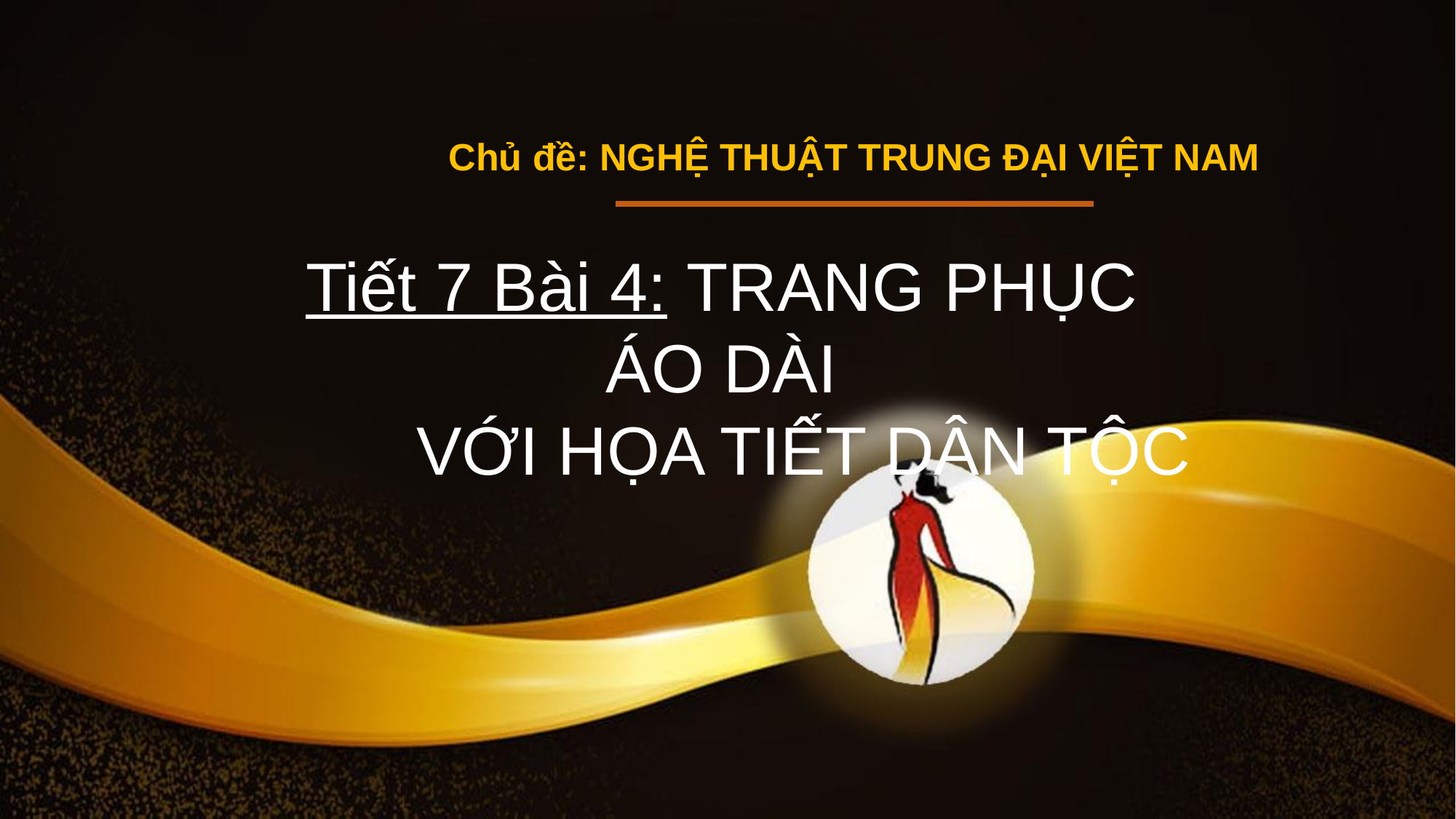

# Chủ đề: NGHỆ THUẬT TRUNG ĐẠI VIỆT NAM
Tiết 7 Bài 4: TRANG PHỤC ÁO DÀI
VỚI HỌA TIẾT DÂN TỘC